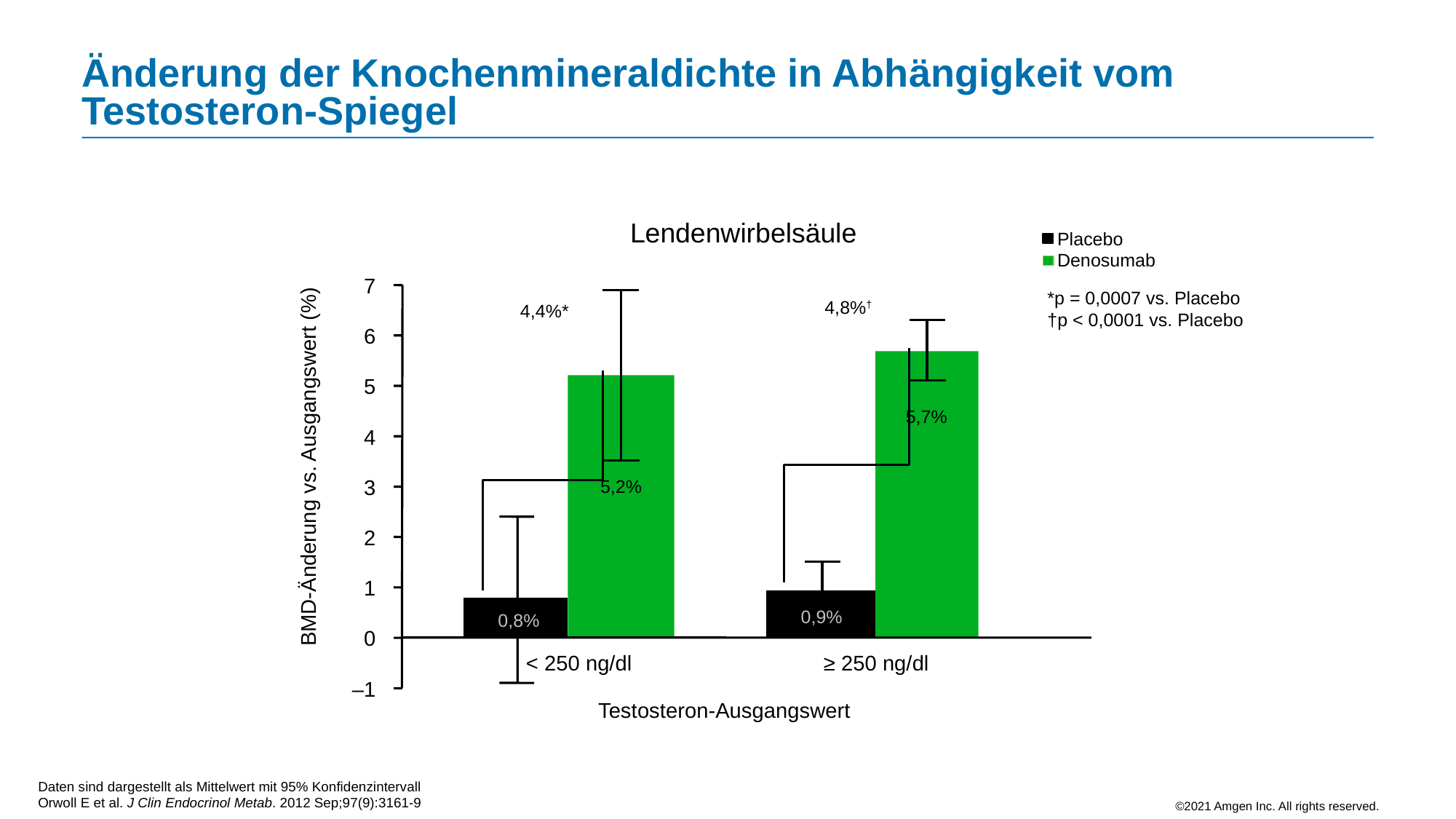

# Änderung der Knochenmineraldichte in Abhängigkeit vom Testosteron-Spiegel
Lendenwirbelsäule
Placebo
Denosumab

7

4,8%†
4,4%*
6

5

5,7%
4

BMD-Änderung vs. Ausgangswert (%)
5,2%
3

2

1

0,9%
0,8%

0

< 250 ng/dl
≥ 250 ng/dl
–1

Testosteron-Ausgangswert
*p = 0,0007 vs. Placebo
†p < 0,0001 vs. Placebo
Daten sind dargestellt als Mittelwert mit 95% Konfidenzintervall
Orwoll E et al. J Clin Endocrinol Metab. 2012 Sep;97(9):3161-9